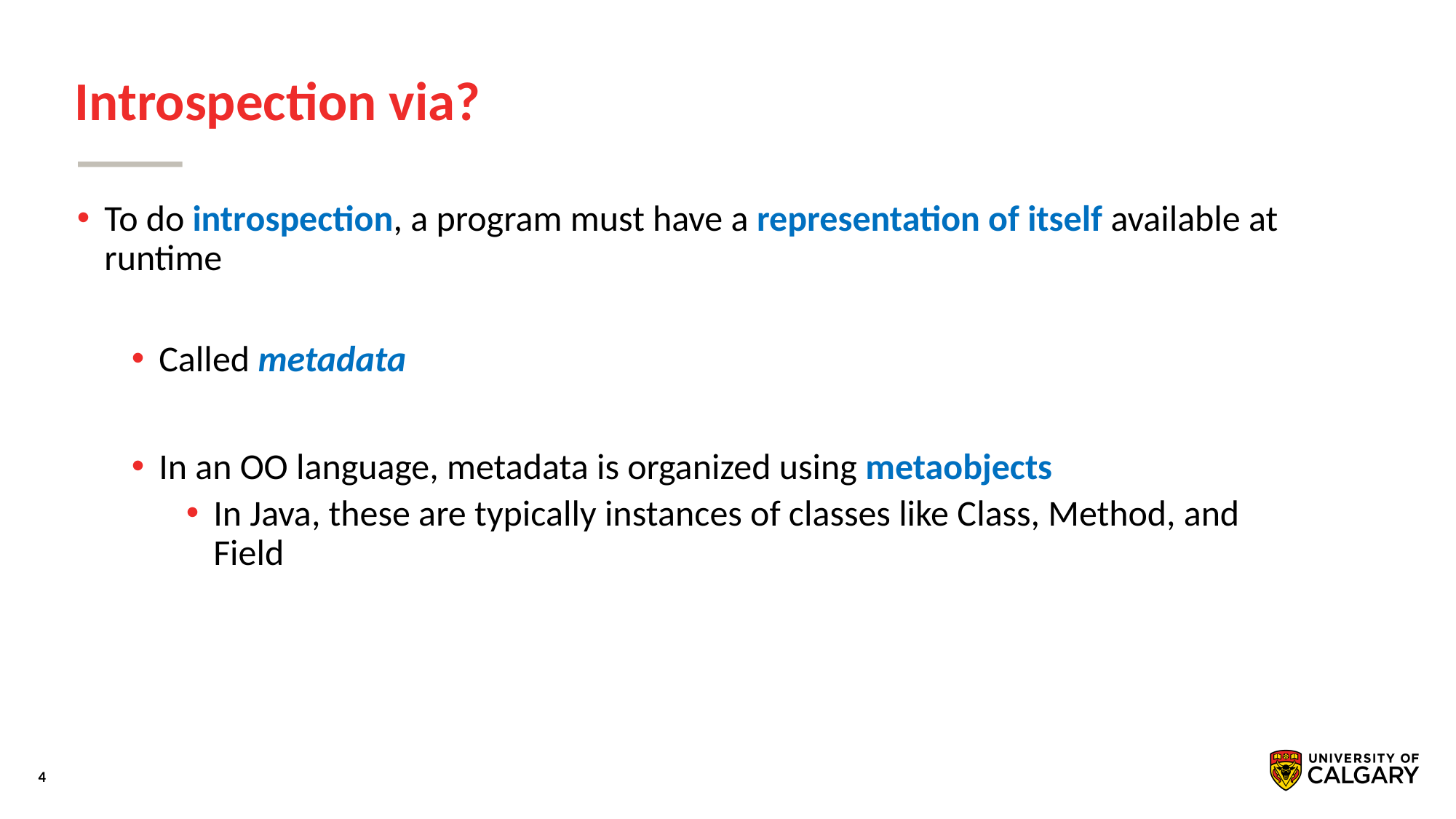

# Introspection via?
To do introspection, a program must have a representation of itself available at runtime

Called metadata

In an OO language, metadata is organized using metaobjects
In Java, these are typically instances of classes like Class, Method, and Field